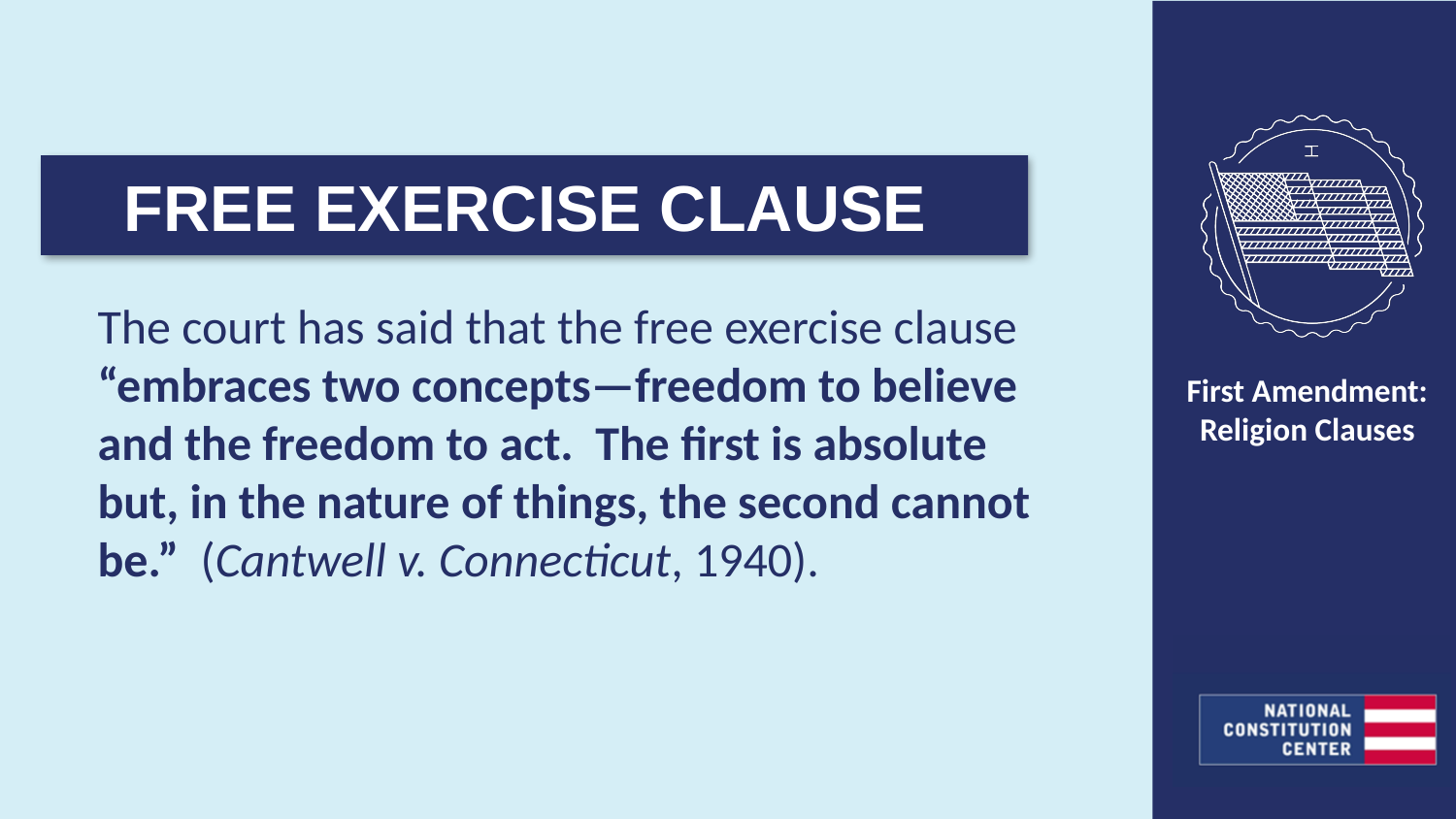

FREE EXERCISE CLAUSE
The court has said that the free exercise clause “embraces two concepts—freedom to believe and the freedom to act.  The first is absolute but, in the nature of things, the second cannot be.”  (Cantwell v. Connecticut, 1940).